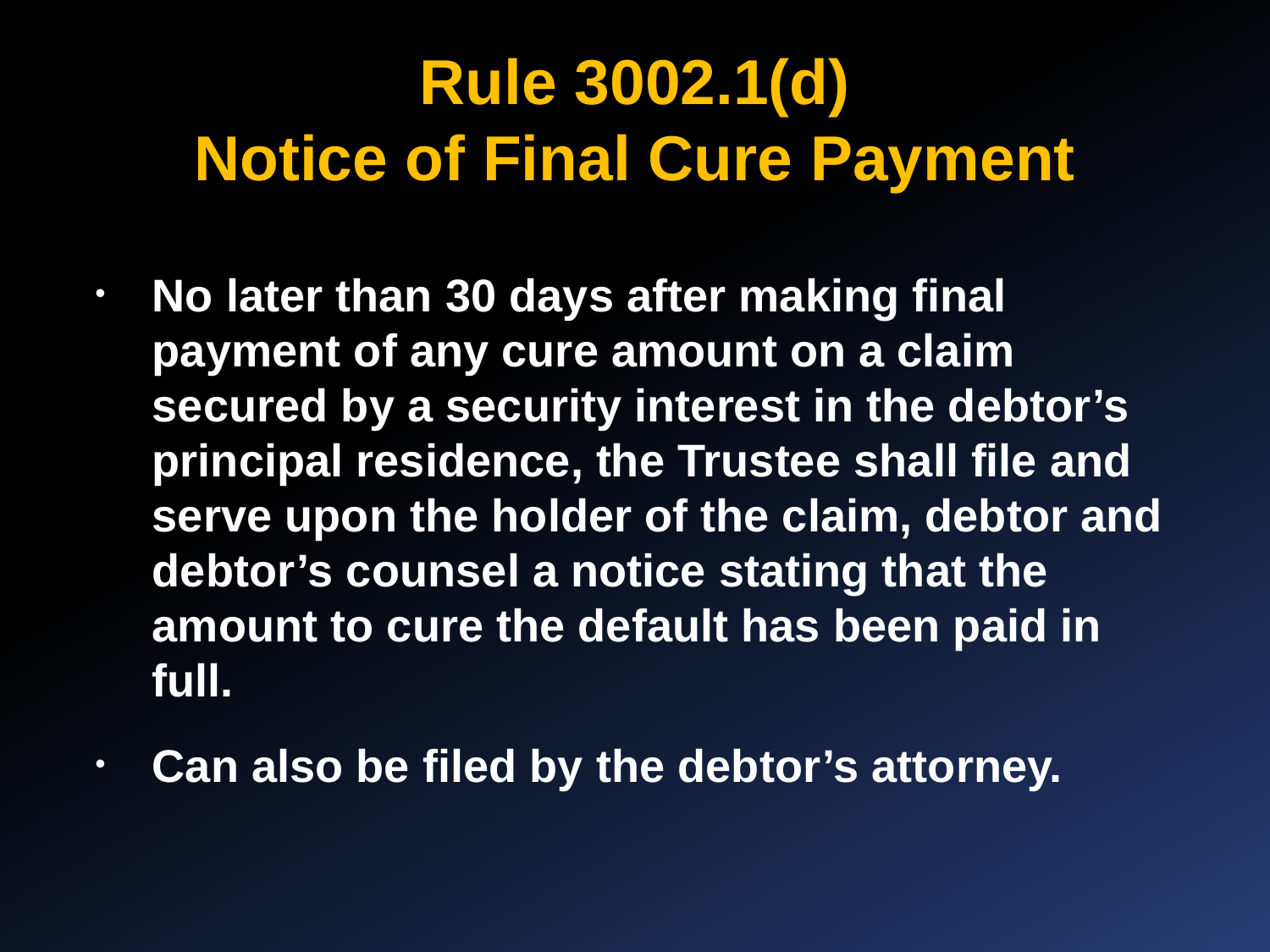

# Rule 3002.1(d) Notice of Final Cure Payment
No later than 30 days after making final payment of any cure amount on a claim secured by a security interest in the debtor’s principal residence, the Trustee shall file and serve upon the holder of the claim, debtor and debtor’s counsel a notice stating that the amount to cure the default has been paid in full.
Can also be filed by the debtor’s attorney.